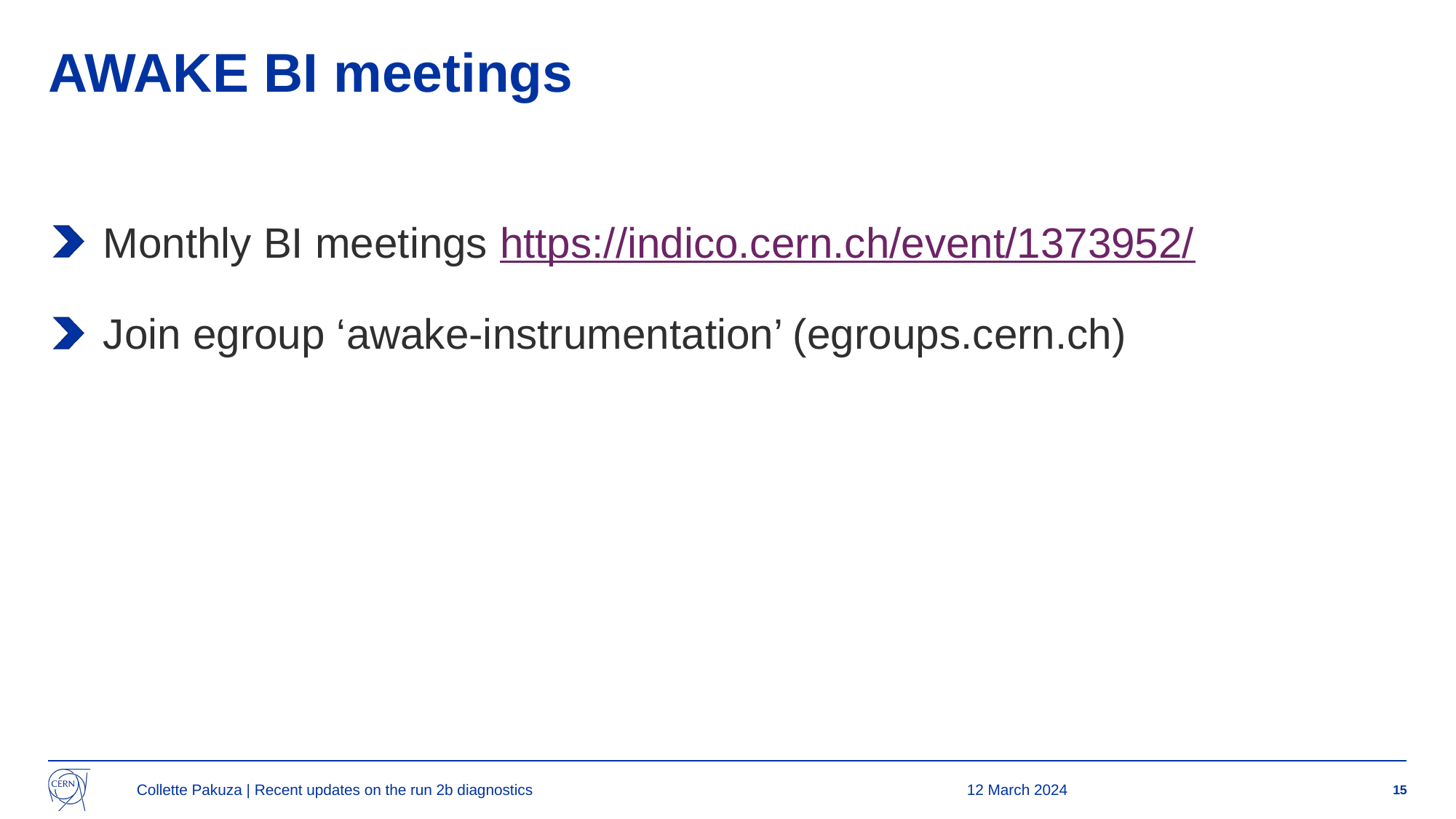

# AWAKE BI meetings
Monthly BI meetings https://indico.cern.ch/event/1373952/
Join egroup ‘awake-instrumentation’ (egroups.cern.ch)
Collette Pakuza | Recent updates on the run 2b diagnostics
12 March 2024
15